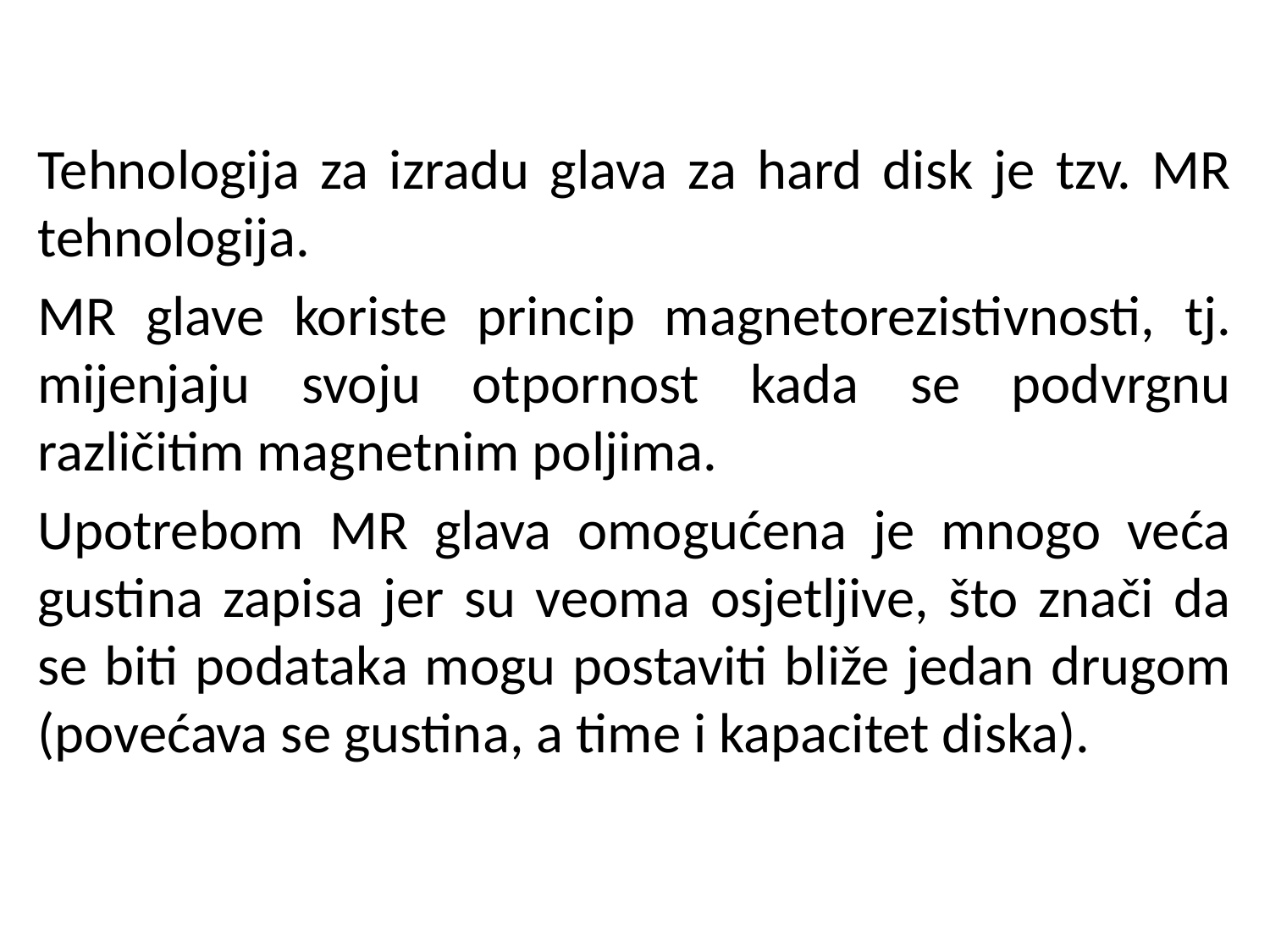

Tehnologija za izradu glava za hard disk je tzv. MR tehnologija.
MR glave koriste princip magnetorezistivnosti, tj. mijenjaju svoju otpornost kada se podvrgnu različitim magnetnim poljima.
Upotrebom MR glava omogućena je mnogo veća gustina zapisa jer su veoma osjetljive, što znači da se biti podataka mogu postaviti bliže jedan drugom (povećava se gustina, a time i kapacitet diska).